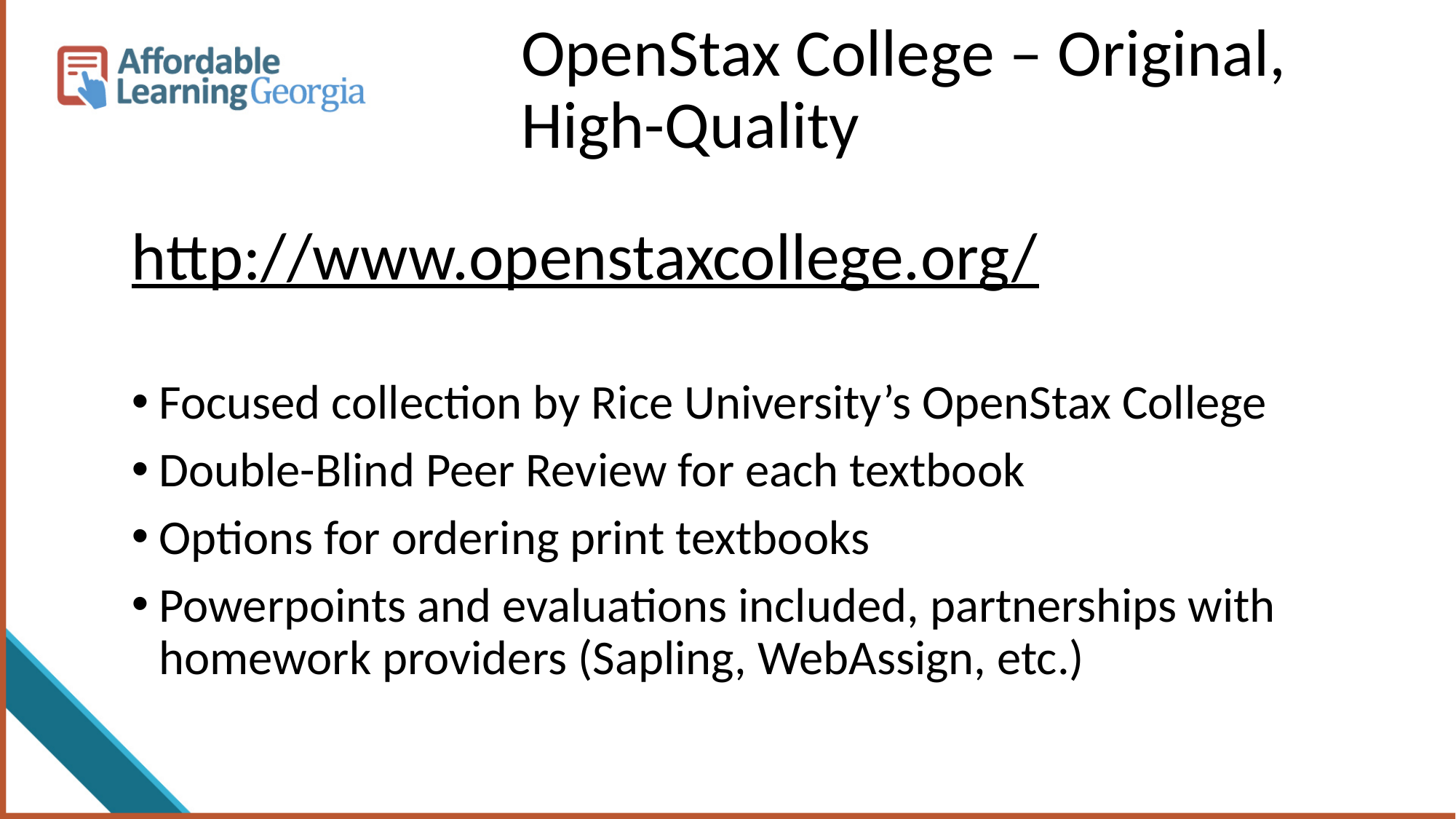

# OpenStax College – Original, High-Quality
http://www.openstaxcollege.org/

Focused collection by Rice University’s OpenStax College
Double-Blind Peer Review for each textbook
Options for ordering print textbooks
Powerpoints and evaluations included, partnerships with homework providers (Sapling, WebAssign, etc.)